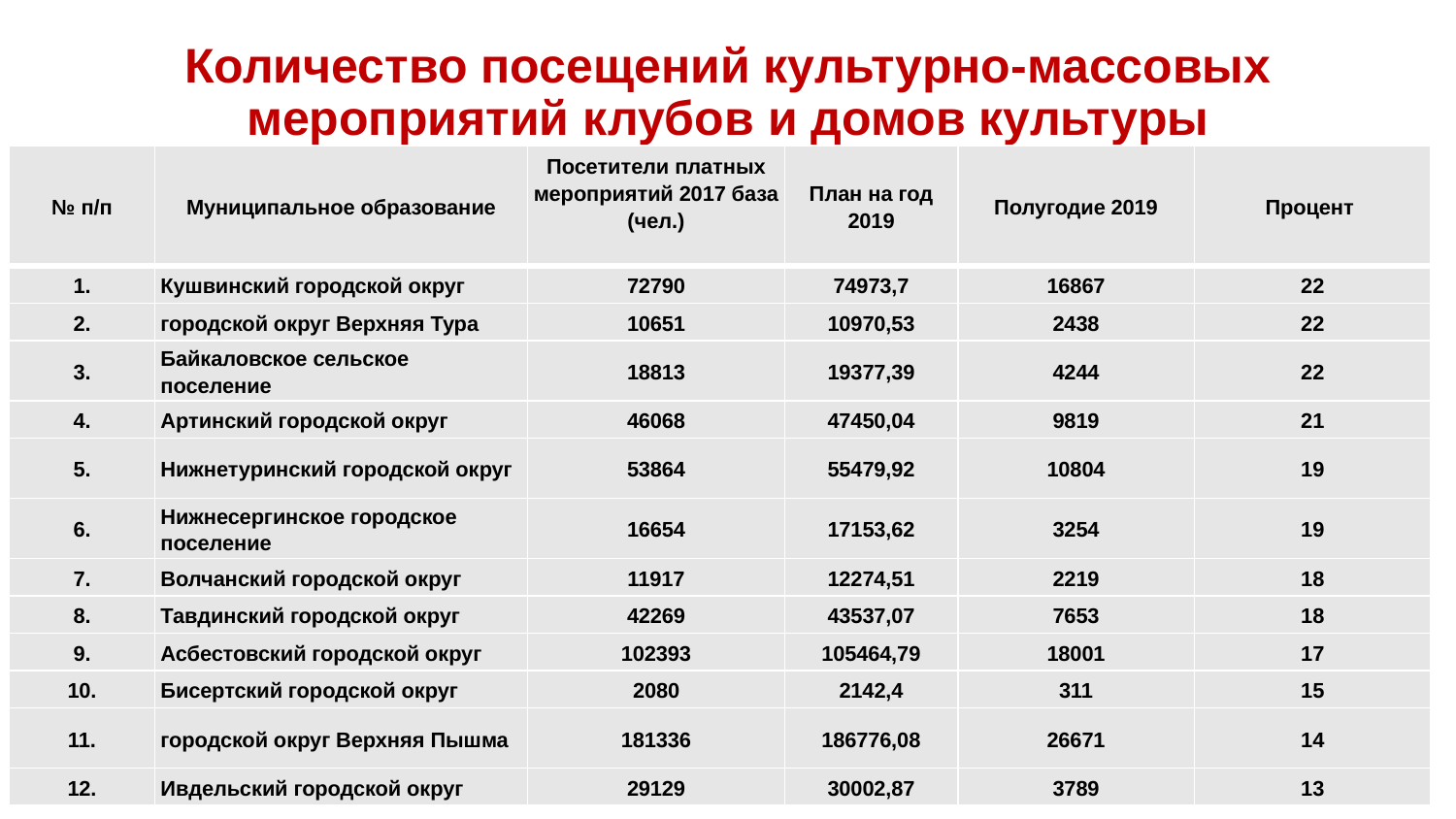

# Количество посещений культурно-массовых мероприятий клубов и домов культуры
| № п/п | Муниципальное образование | Посетители платных мероприятий 2017 база (чел.) | План на год 2019 | Полугодие 2019 | Процент |
| --- | --- | --- | --- | --- | --- |
| 1. | Кушвинский городской округ | 72790 | 74973,7 | 16867 | 22 |
| 2. | городской округ Верхняя Тура | 10651 | 10970,53 | 2438 | 22 |
| 3. | Байкаловское сельское поселение | 18813 | 19377,39 | 4244 | 22 |
| 4. | Артинский городской округ | 46068 | 47450,04 | 9819 | 21 |
| 5. | Нижнетуринский городской округ | 53864 | 55479,92 | 10804 | 19 |
| 6. | Нижнесергинское городское поселение | 16654 | 17153,62 | 3254 | 19 |
| 7. | Волчанский городской округ | 11917 | 12274,51 | 2219 | 18 |
| 8. | Тавдинский городской округ | 42269 | 43537,07 | 7653 | 18 |
| 9. | Асбестовский городской округ | 102393 | 105464,79 | 18001 | 17 |
| 10. | Бисертский городской округ | 2080 | 2142,4 | 311 | 15 |
| 11. | городской округ Верхняя Пышма | 181336 | 186776,08 | 26671 | 14 |
| 12. | Ивдельский городской округ | 29129 | 30002,87 | 3789 | 13 |
23